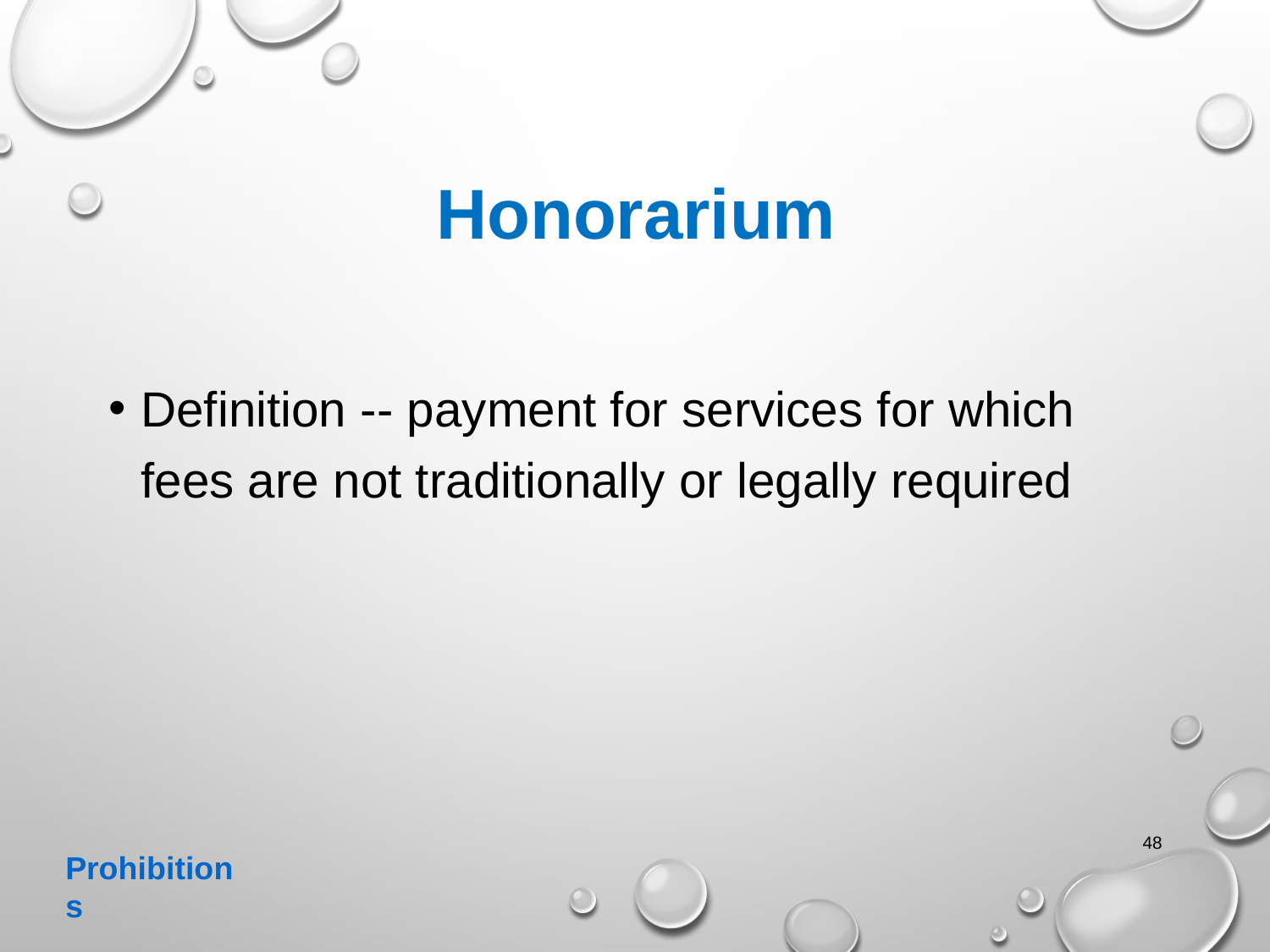

# Honorarium
Definition -- payment for services for which fees are not traditionally or legally required
48
Prohibitions